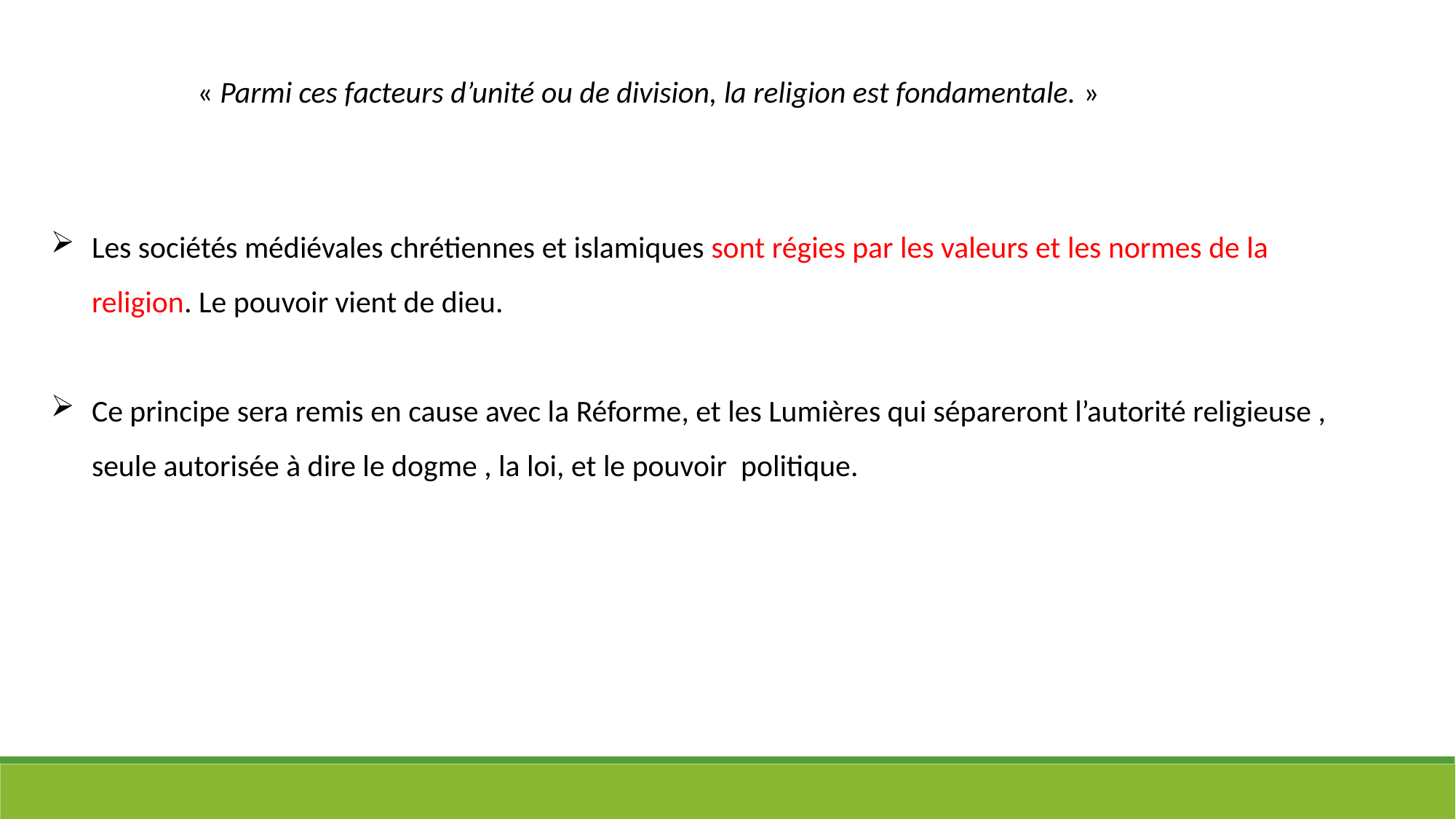

« Parmi ces facteurs d’unité ou de division, la religion est fondamentale. »
Les sociétés médiévales chrétiennes et islamiques sont régies par les valeurs et les normes de la religion. Le pouvoir vient de dieu.

Ce principe sera remis en cause avec la Réforme, et les Lumières qui sépareront l’autorité religieuse , seule autorisée à dire le dogme , la loi, et le pouvoir  politique.